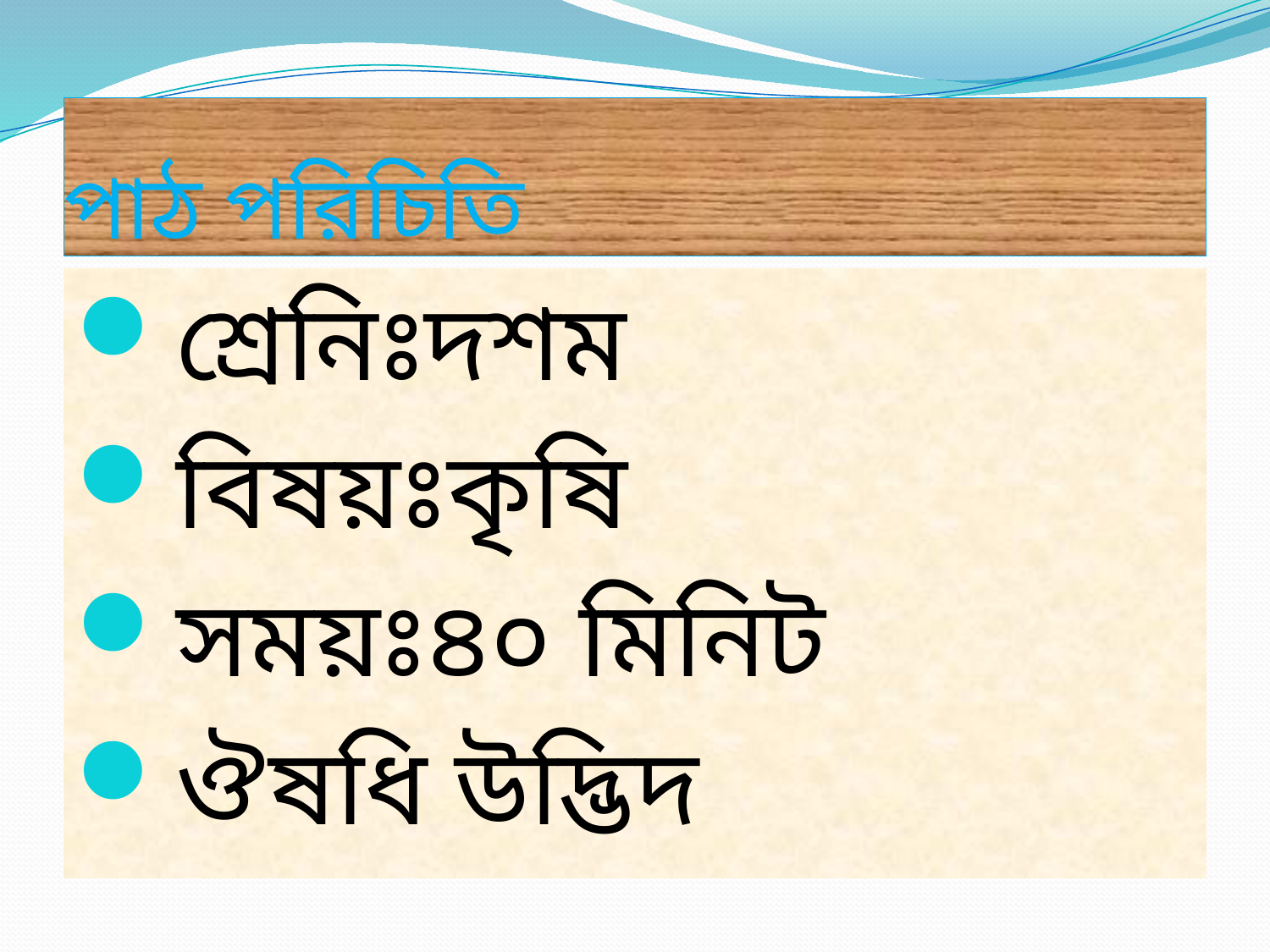

# পাঠ পরিচিতি
শ্রেনিঃদশম
বিষয়ঃকৃষি
সময়ঃ৪০ মিনিট
ঔষধি উদ্ভিদ